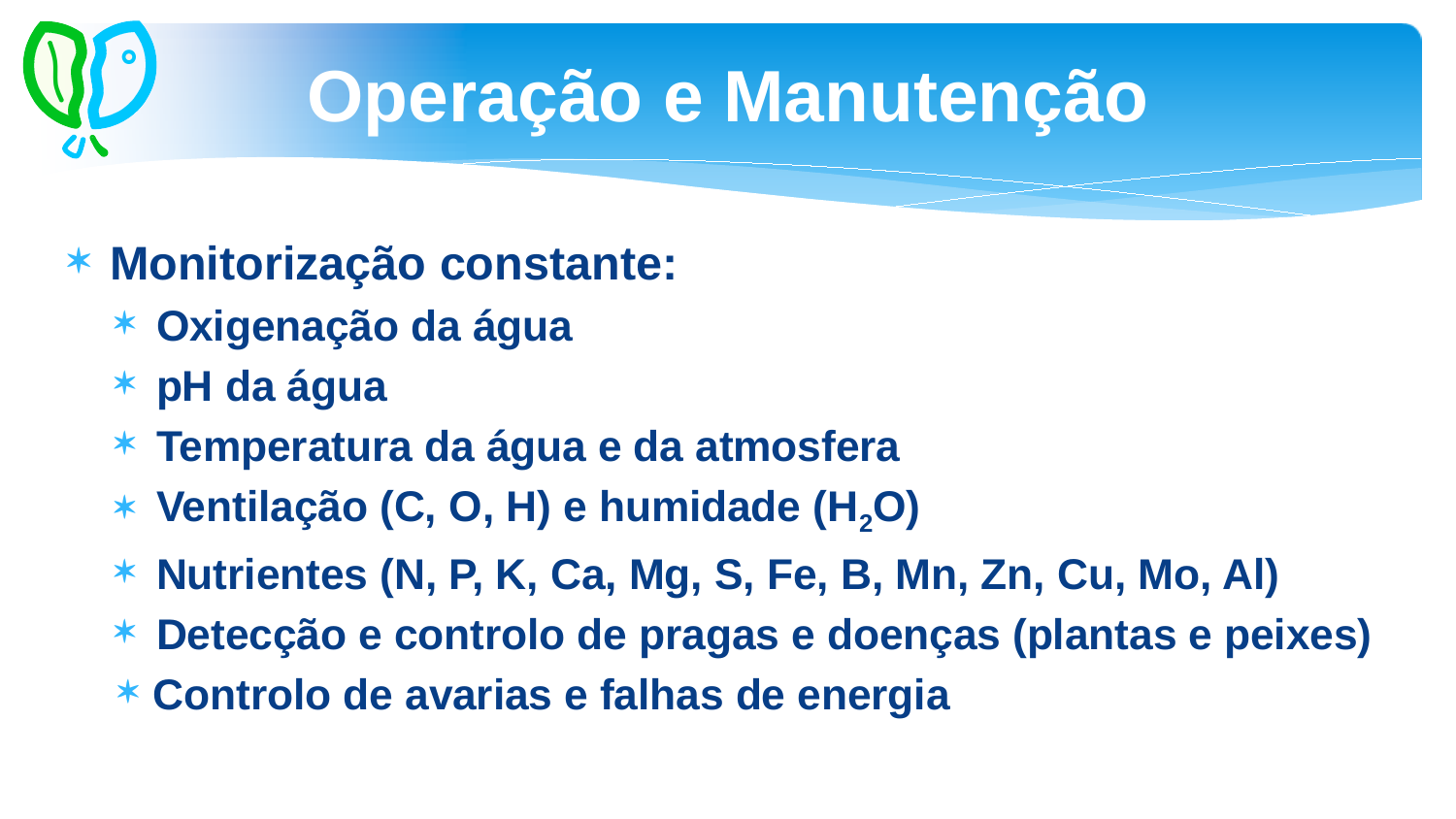

# Operação e Manutenção
Monitorização constante:
Oxigenação da água
pH da água
Temperatura da água e da atmosfera
Ventilação (C, O, H) e humidade (H2O)
Nutrientes (N, P, K, Ca, Mg, S, Fe, B, Mn, Zn, Cu, Mo, Al)
Detecção e controlo de pragas e doenças (plantas e peixes)
Controlo de avarias e falhas de energia